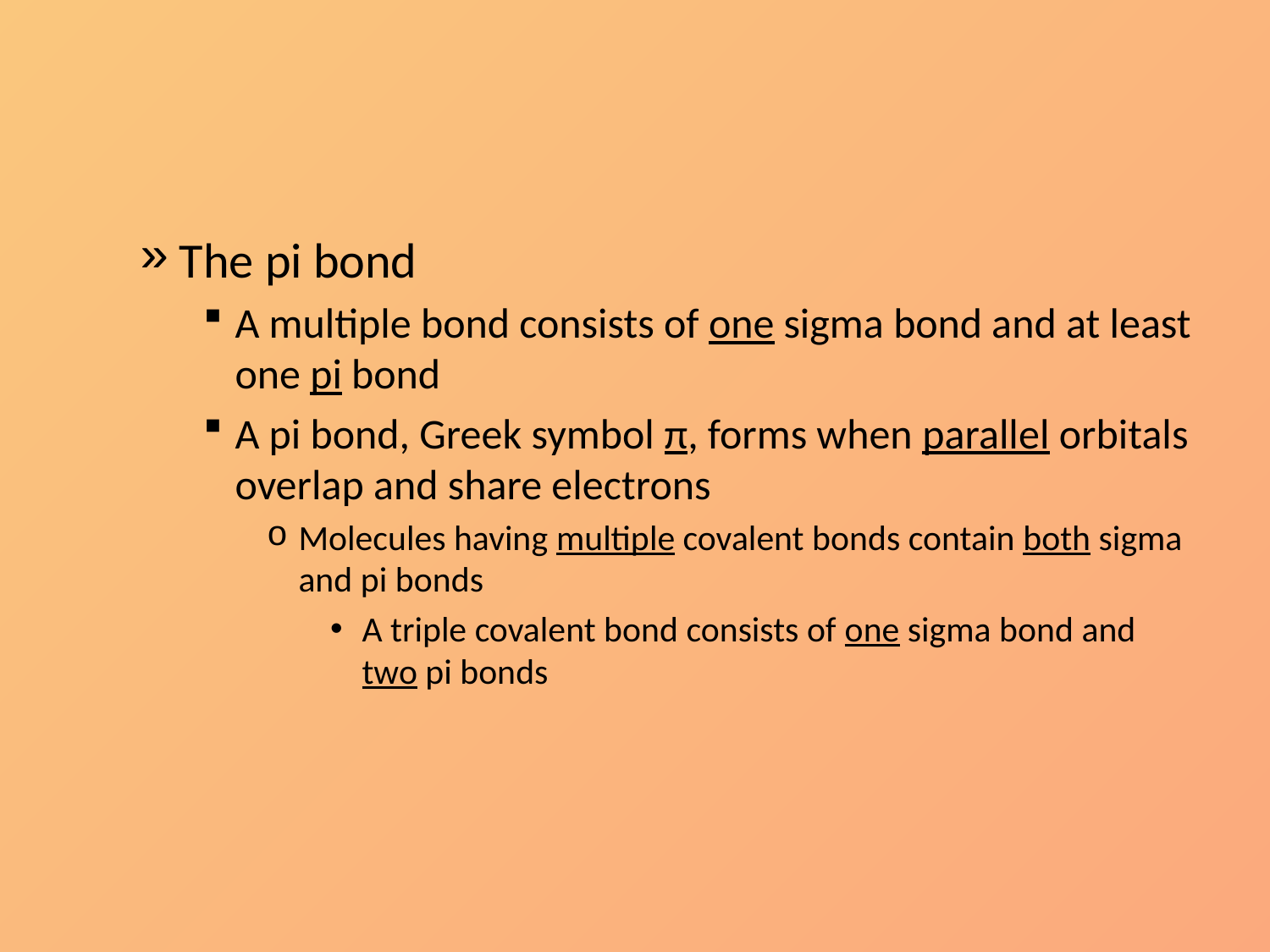

#
The pi bond
A multiple bond consists of one sigma bond and at least one pi bond
A pi bond, Greek symbol π, forms when parallel orbitals overlap and share electrons
Molecules having multiple covalent bonds contain both sigma and pi bonds
A triple covalent bond consists of one sigma bond and two pi bonds